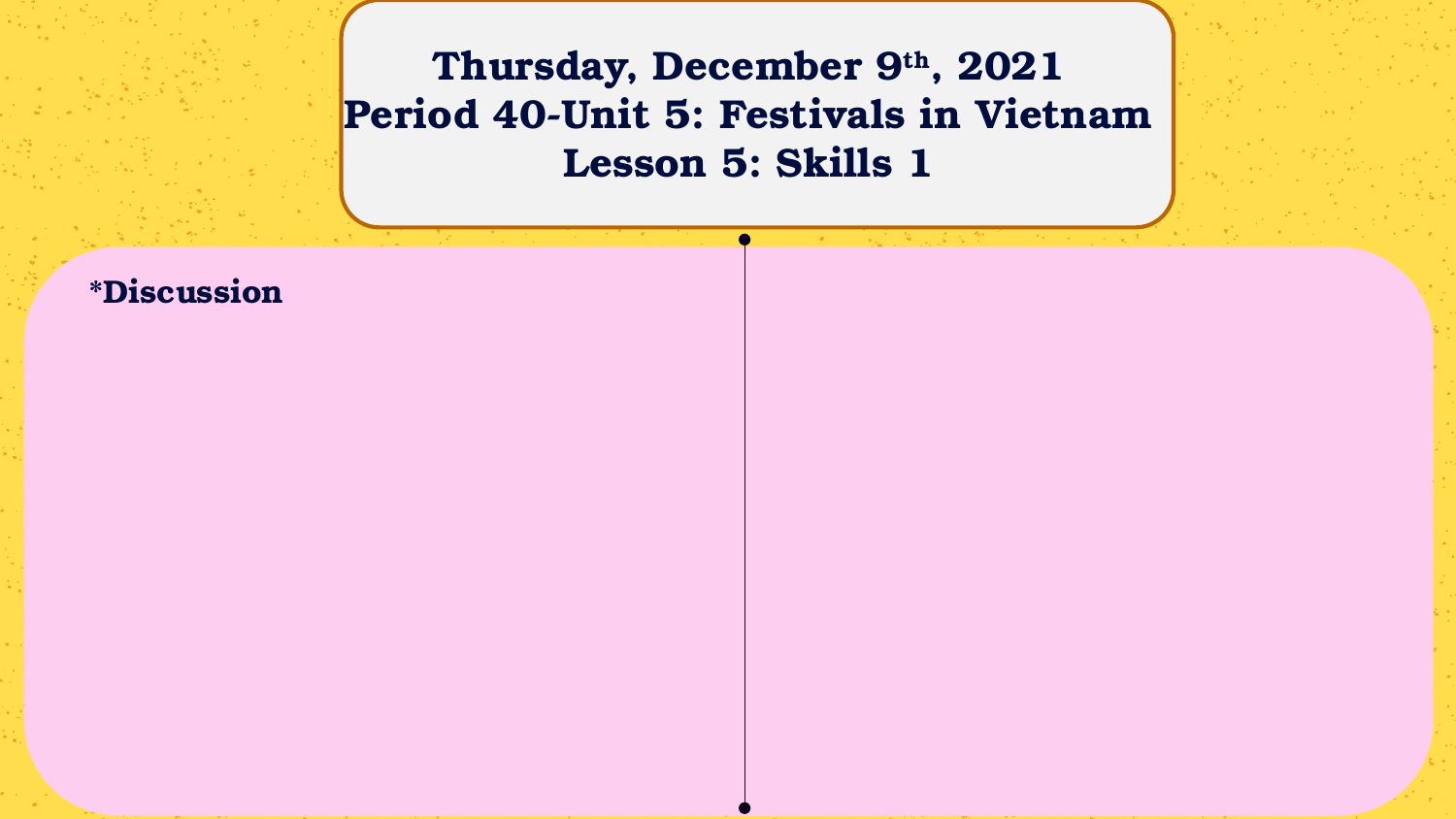

Thursday, December 9th, 2021
Period 40-Unit 5: Festivals in Vietnam
Lesson 5: Skills 1

*Discussion